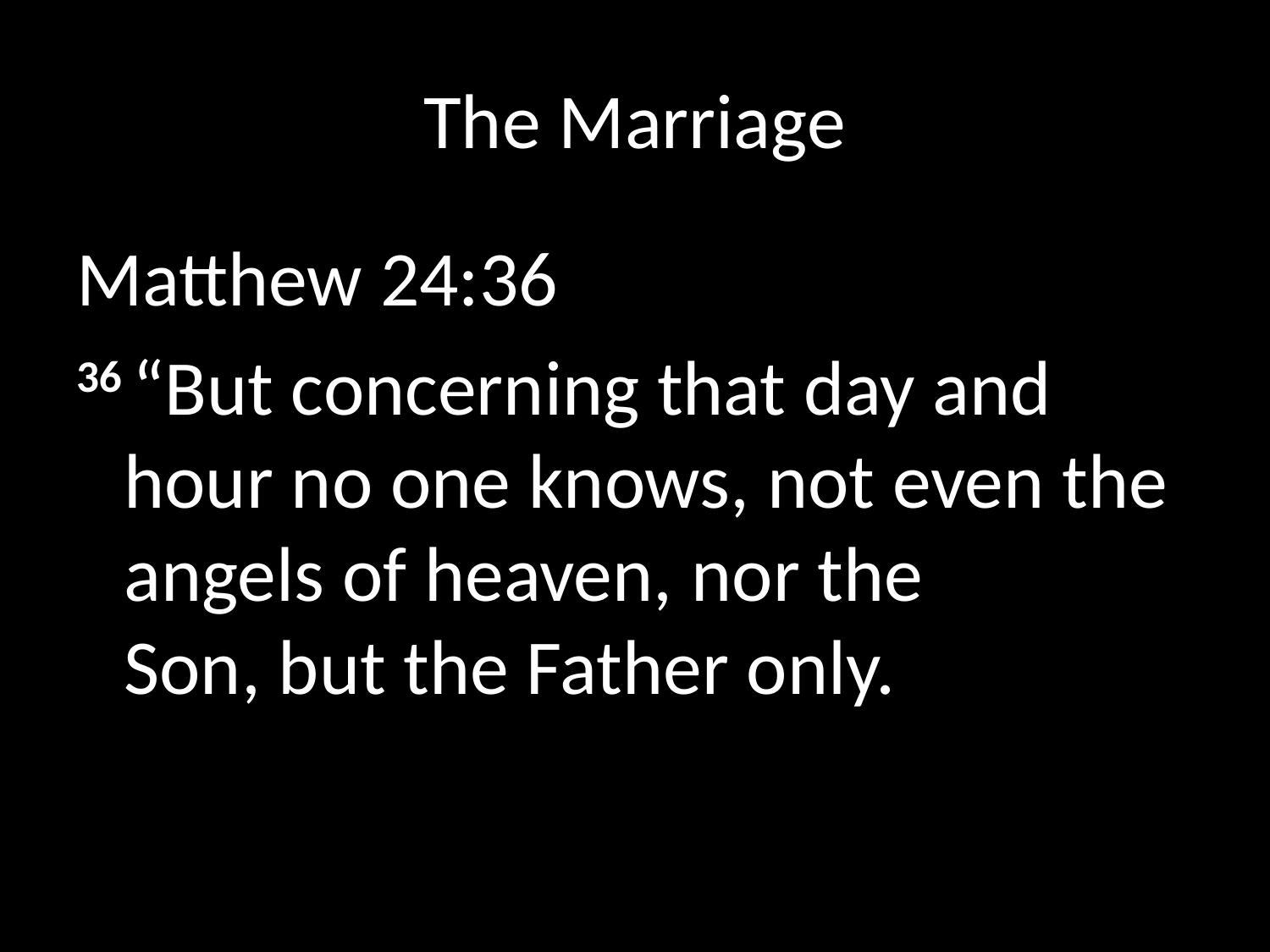

# The Marriage
Matthew 24:36
36 “But concerning that day and hour no one knows, not even the angels of heaven, nor the Son, but the Father only.